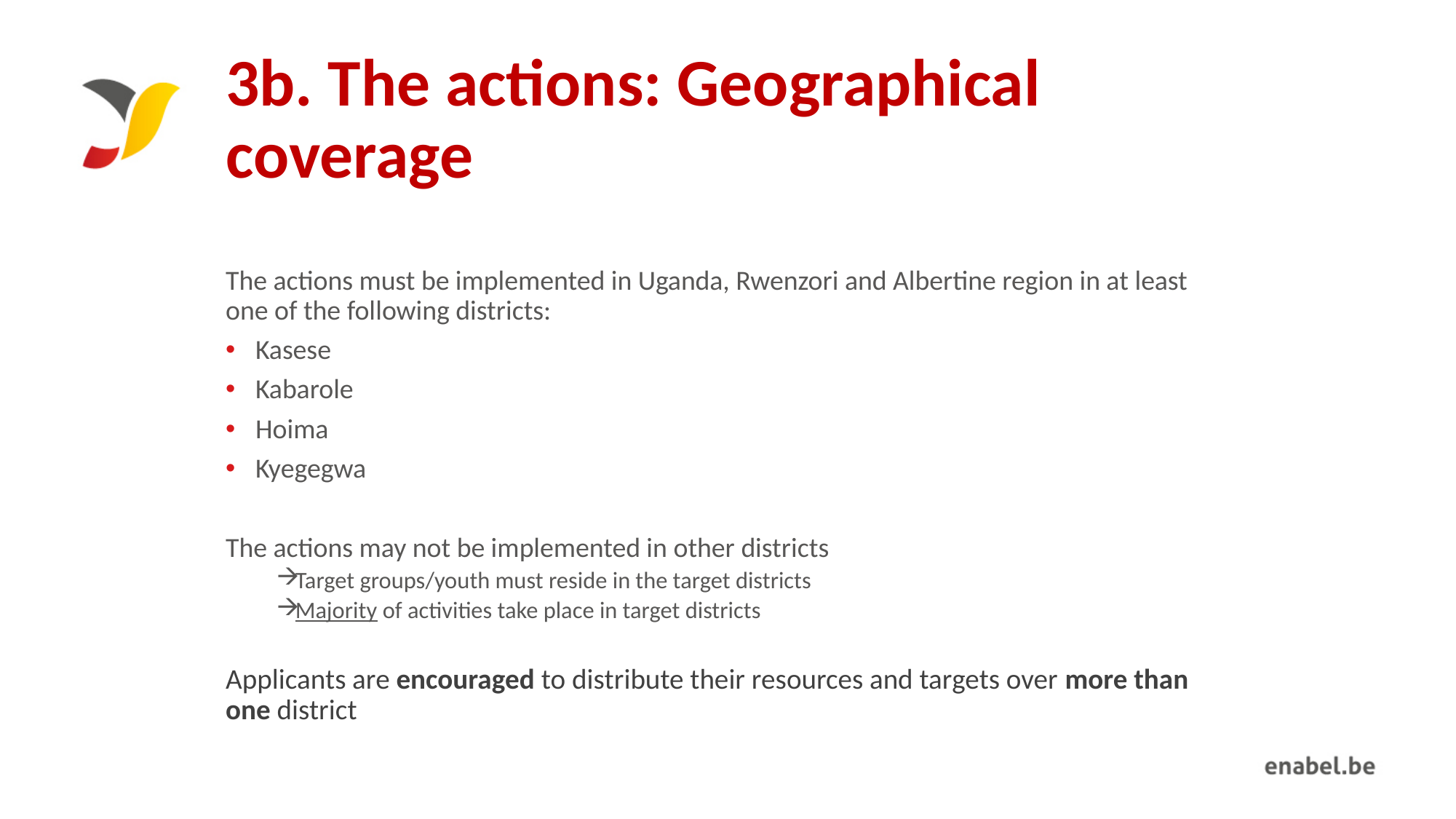

# 3b. The actions: Geographical coverage

The actions must be implemented in Uganda, Rwenzori and Albertine region in at least one of the following districts:
Kasese
Kabarole
Hoima
Kyegegwa

The actions may not be implemented in other districts
Target groups/youth must reside in the target districts
Majority of activities take place in target districts

Applicants are encouraged to distribute their resources and targets over more than one district